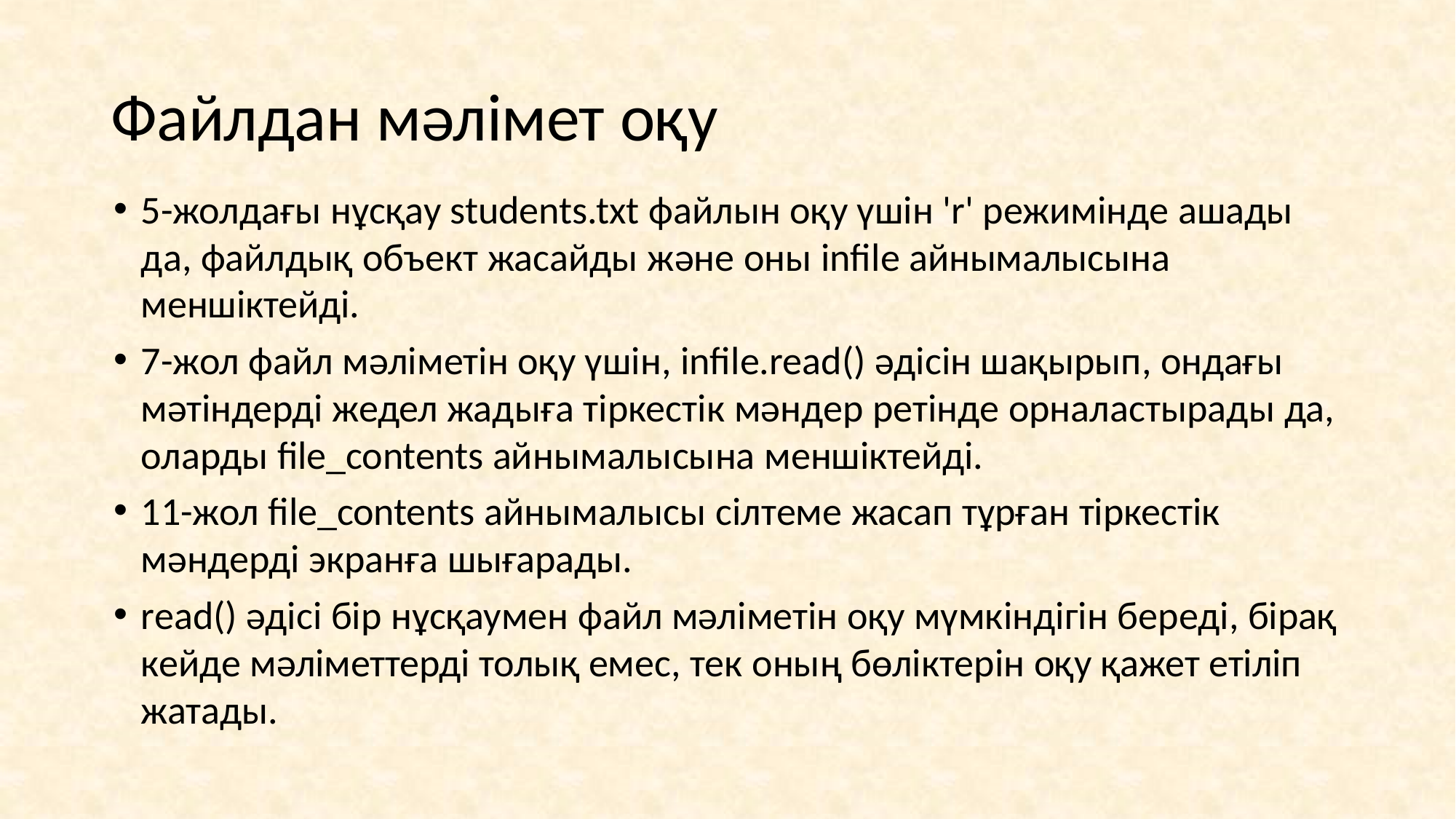

# Файлдан мәлімет оқу
5-жолдағы нұсқау students.txt файлын оқу үшін 'r' режимінде ашады да, файлдық объект жасайды және оны infile айнымалысына меншіктейді.
7-жол файл мәліметін оқу үшін, infile.read() әдісін шақырып, ондағы мәтіндерді жедел жадыға тіркестік мәндер ретінде орналастырады да, оларды file_contents айнымалысына меншіктейді.
11-жол file_contents айнымалысы сілтеме жасап тұрған тіркестік мәндерді экранға шығарады.
read() әдісі бір нұсқаумен файл мәліметін оқу мүмкіндігін береді, бірақ кейде мәліметтерді толық емес, тек оның бөліктерін оқу қажет етіліп жатады.